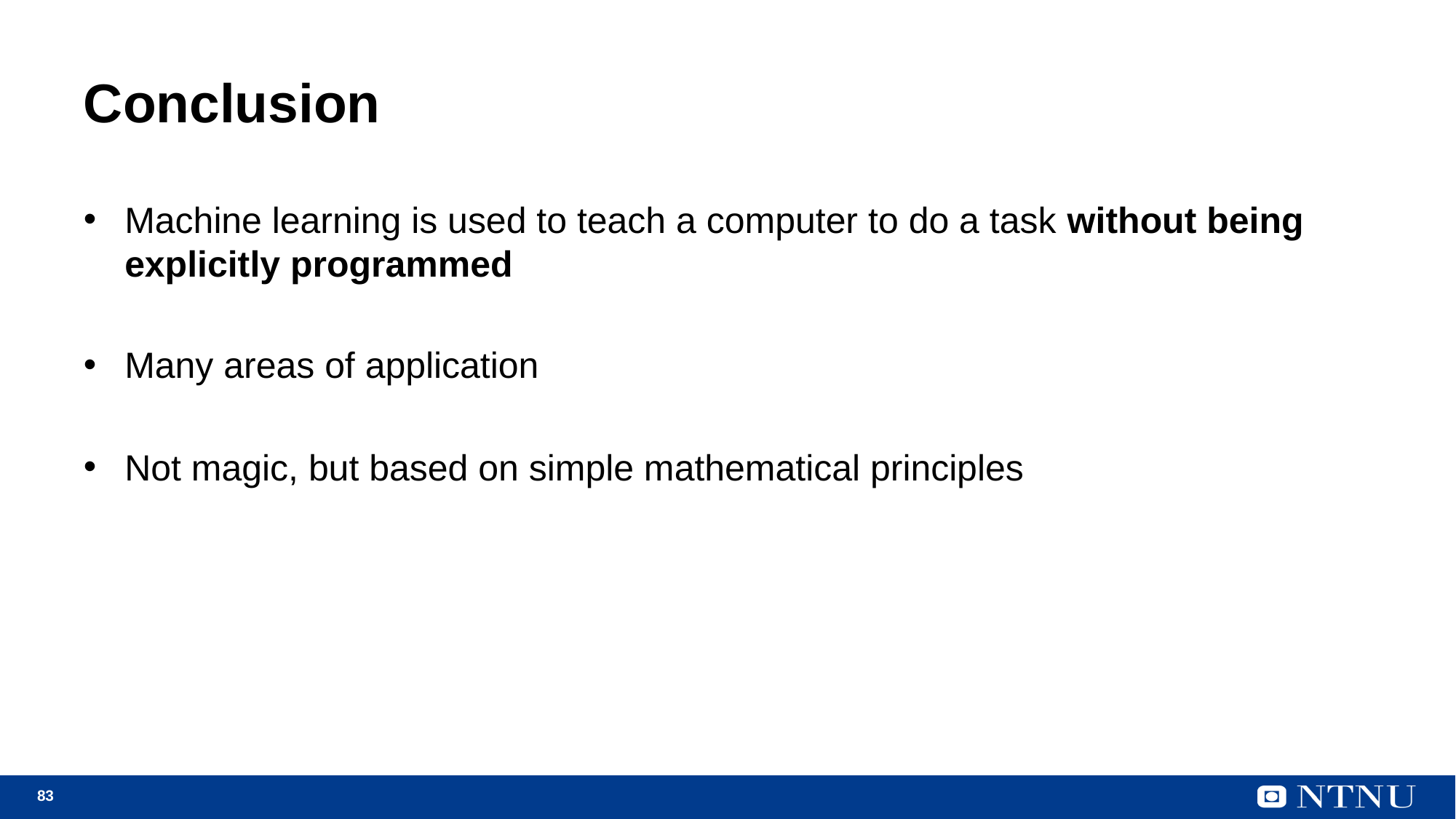

# Conclusion
Machine learning is used to teach a computer to do a task without being explicitly programmed

Many areas of application

Not magic, but based on simple mathematical principles